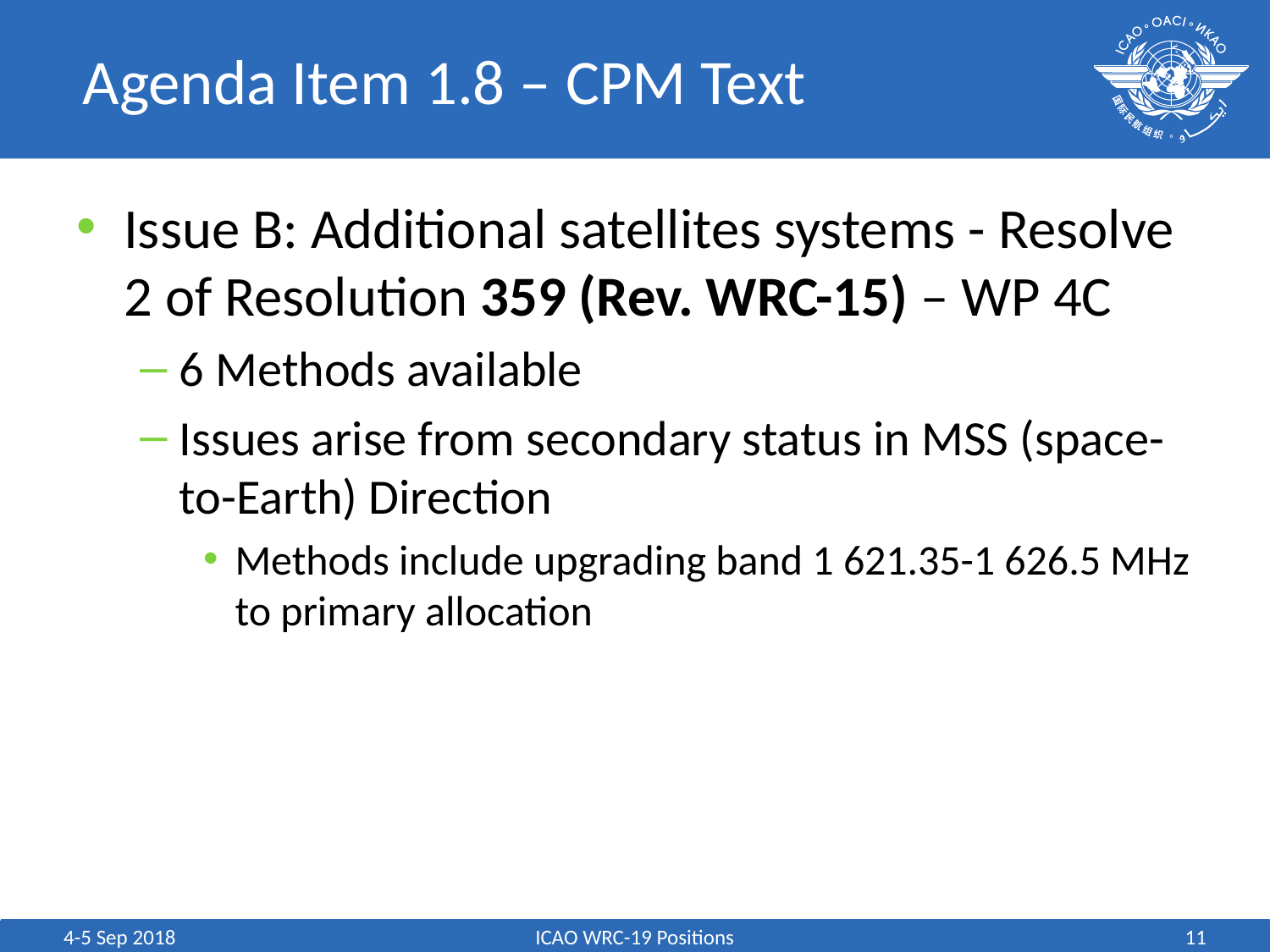

# Agenda Item 1.8 – CPM Text
Issue B: Additional satellites systems - Resolve 2 of Resolution 359 (Rev. WRC-15) – WP 4C
6 Methods available
Issues arise from secondary status in MSS (space-to-Earth) Direction
Methods include upgrading band 1 621.35-1 626.5 MHz to primary allocation

4-5 Sep 2018
ICAO WRC-19 Positions
11